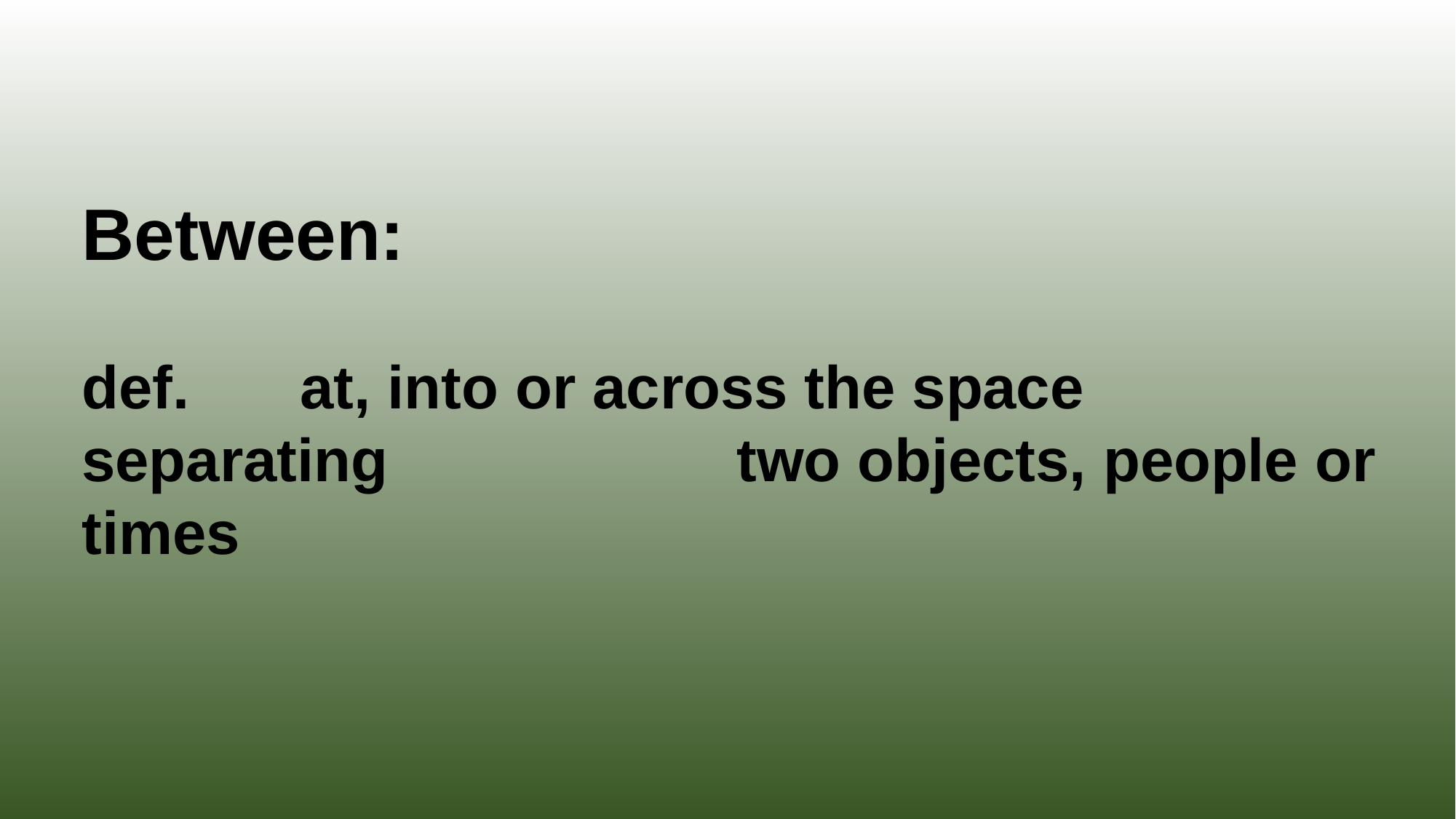

Between:

def. 	at, into or across the space separating 				two objects, people or times